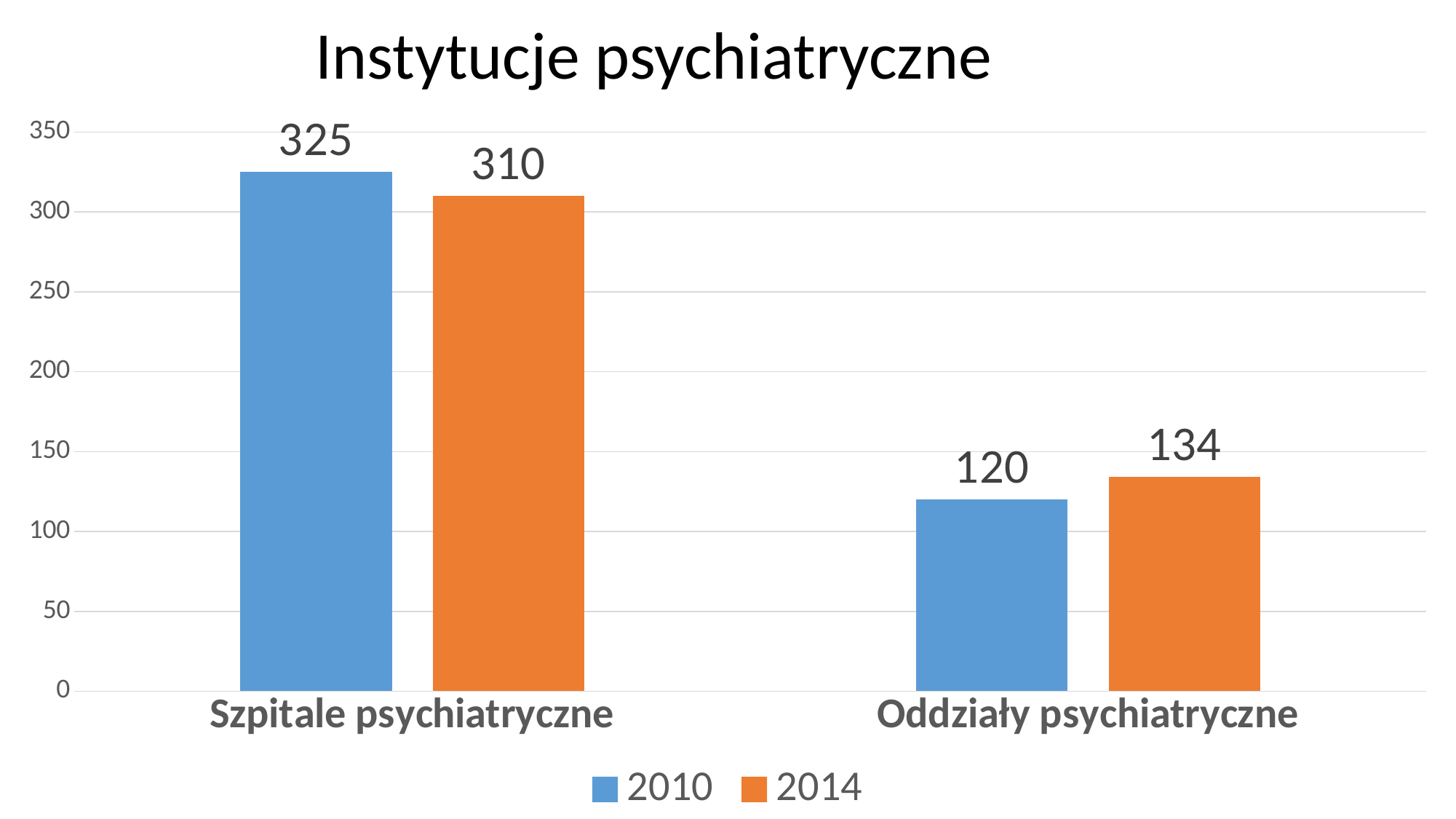

# Instytucje psychiatryczne

### Chart

| Category | 2010 | 2014 |
|---|---|---|
| Szpitale psychiatryczne | 325.0 | 310.0 |
| Oddziały psychiatryczne | 120.0 | 134.0 |